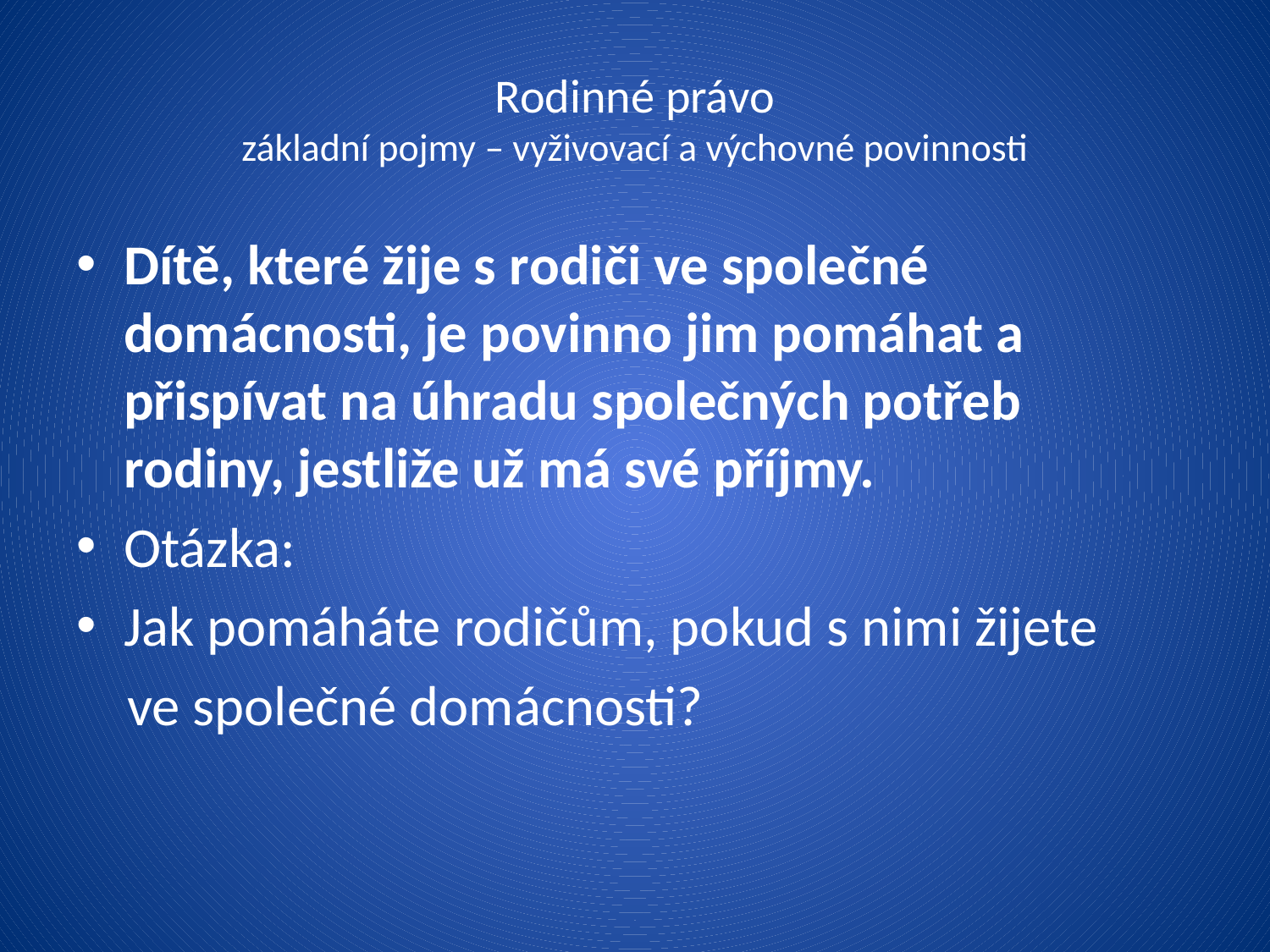

# Rodinné právo základní pojmy – vyživovací a výchovné povinnosti
Dítě, které žije s rodiči ve společné domácnosti, je povinno jim pomáhat a přispívat na úhradu společných potřeb rodiny, jestliže už má své příjmy.
Otázka:
Jak pomáháte rodičům, pokud s nimi žijete
    ve společné domácnosti?